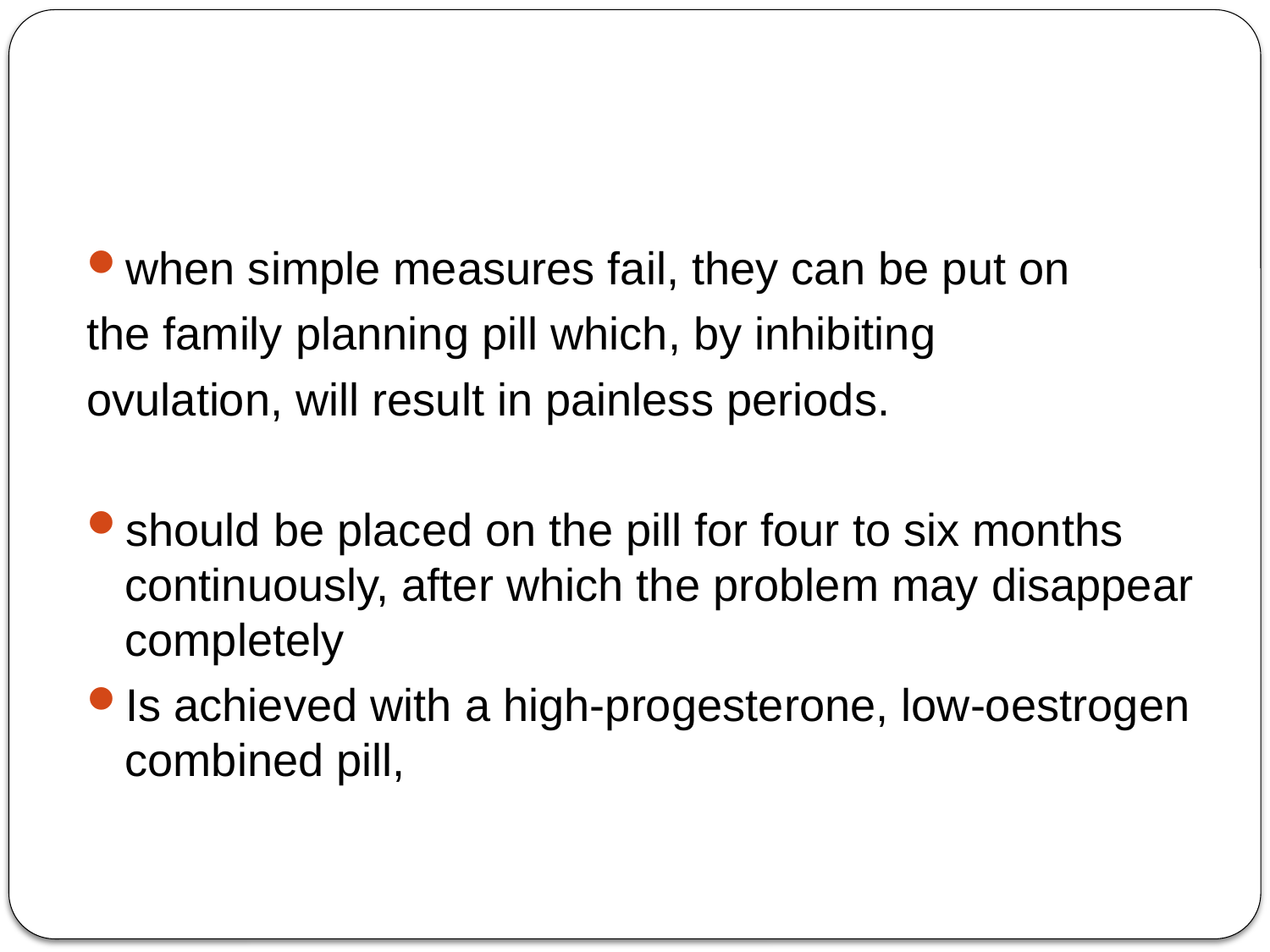

#
when simple measures fail, they can be put on
the family planning pill which, by inhibiting
ovulation, will result in painless periods.

should be placed on the pill for four to six months continuously, after which the problem may disappear completely
Is achieved with a high-progesterone, low-oestrogen combined pill,